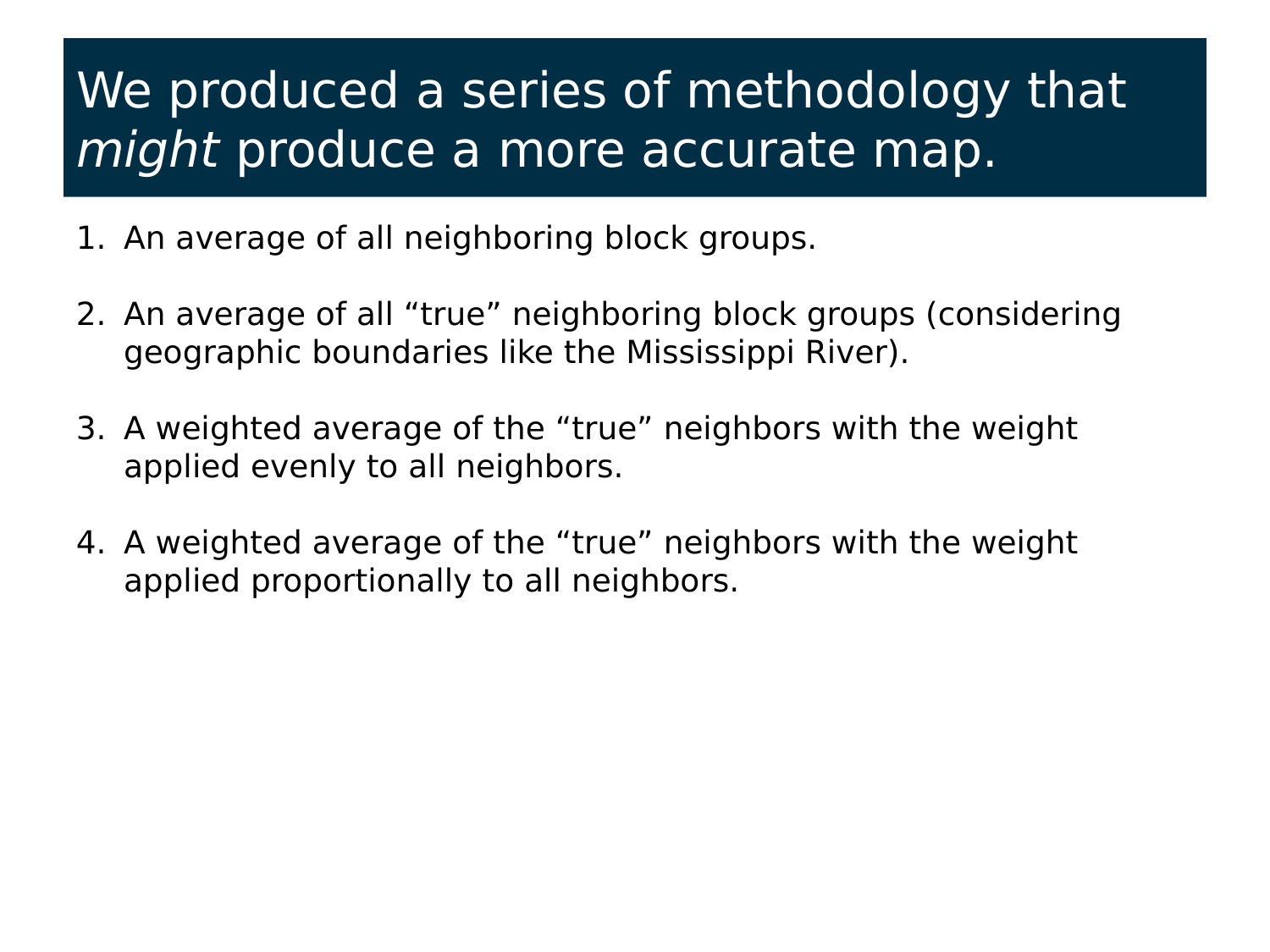

# We produced a series of methodology that might produce a more accurate map.
An average of all neighboring block groups.

An average of all “true” neighboring block groups (considering geographic boundaries like the Mississippi River).

A weighted average of the “true” neighbors with the weight applied evenly to all neighbors.

A weighted average of the “true” neighbors with the weight applied proportionally to all neighbors.